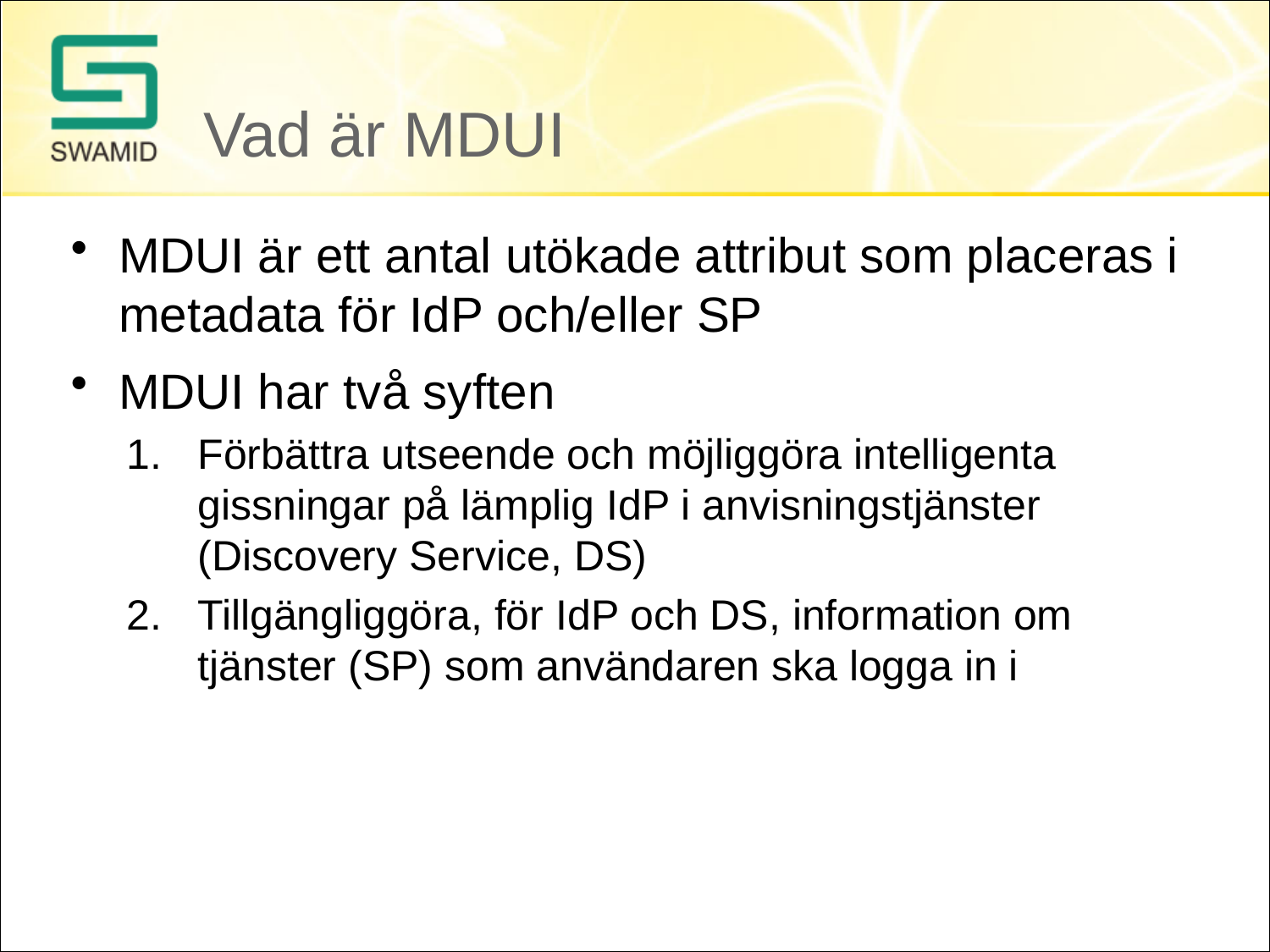

# Vad är MDUI
MDUI är ett antal utökade attribut som placeras i metadata för IdP och/eller SP
MDUI har två syften
Förbättra utseende och möjliggöra intelligenta gissningar på lämplig IdP i anvisningstjänster (Discovery Service, DS)
Tillgängliggöra, för IdP och DS, information om tjänster (SP) som användaren ska logga in i